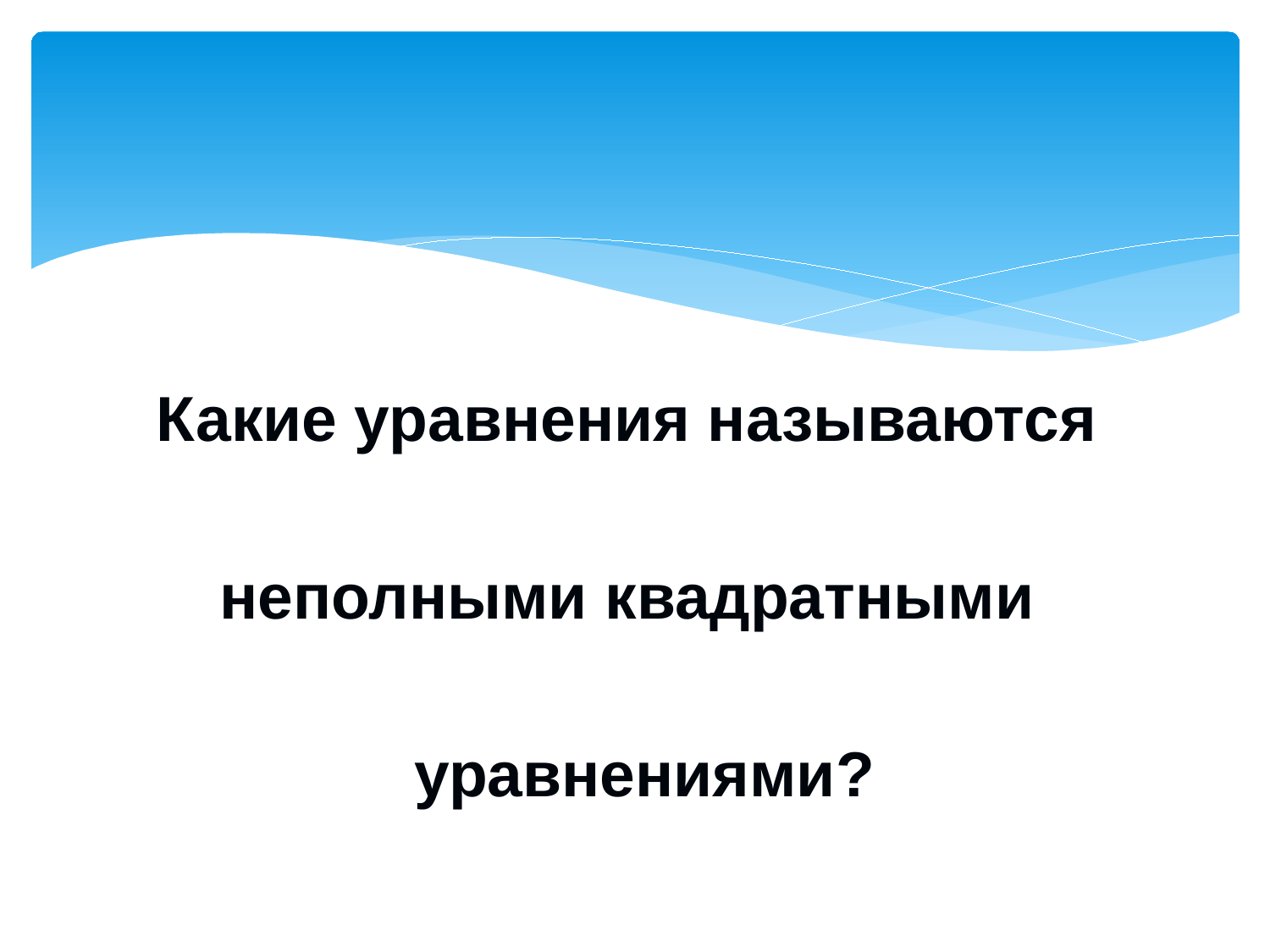

#
Какие уравнения называются

неполными квадратными

 уравнениями?